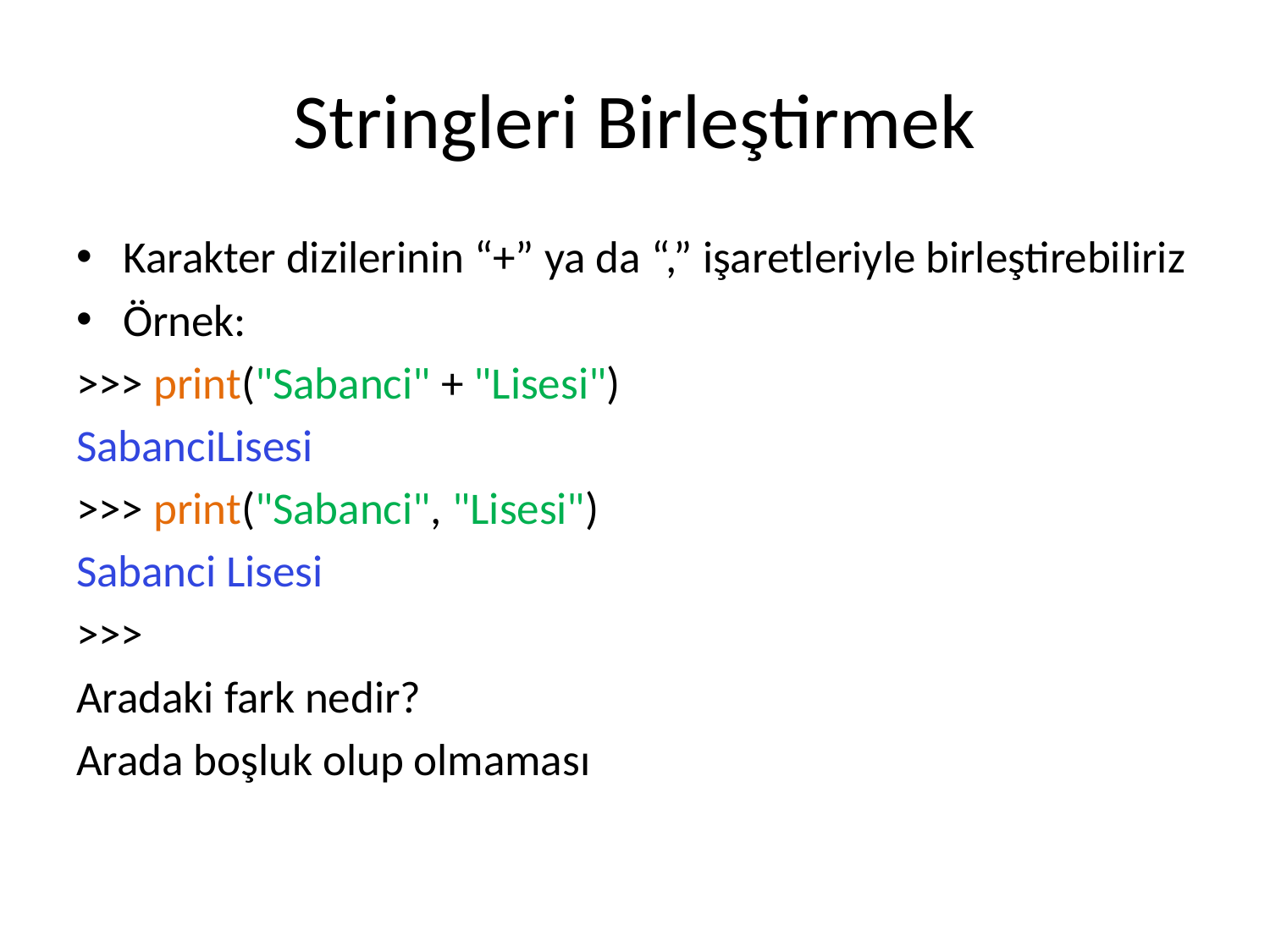

# Stringleri Birleştirmek
Karakter dizilerinin “+” ya da “,” işaretleriyle birleştirebiliriz
Örnek:
>>> print("Sabanci" + "Lisesi")
SabanciLisesi
>>> print("Sabanci", "Lisesi")
Sabanci Lisesi
>>>
Aradaki fark nedir?
Arada boşluk olup olmaması